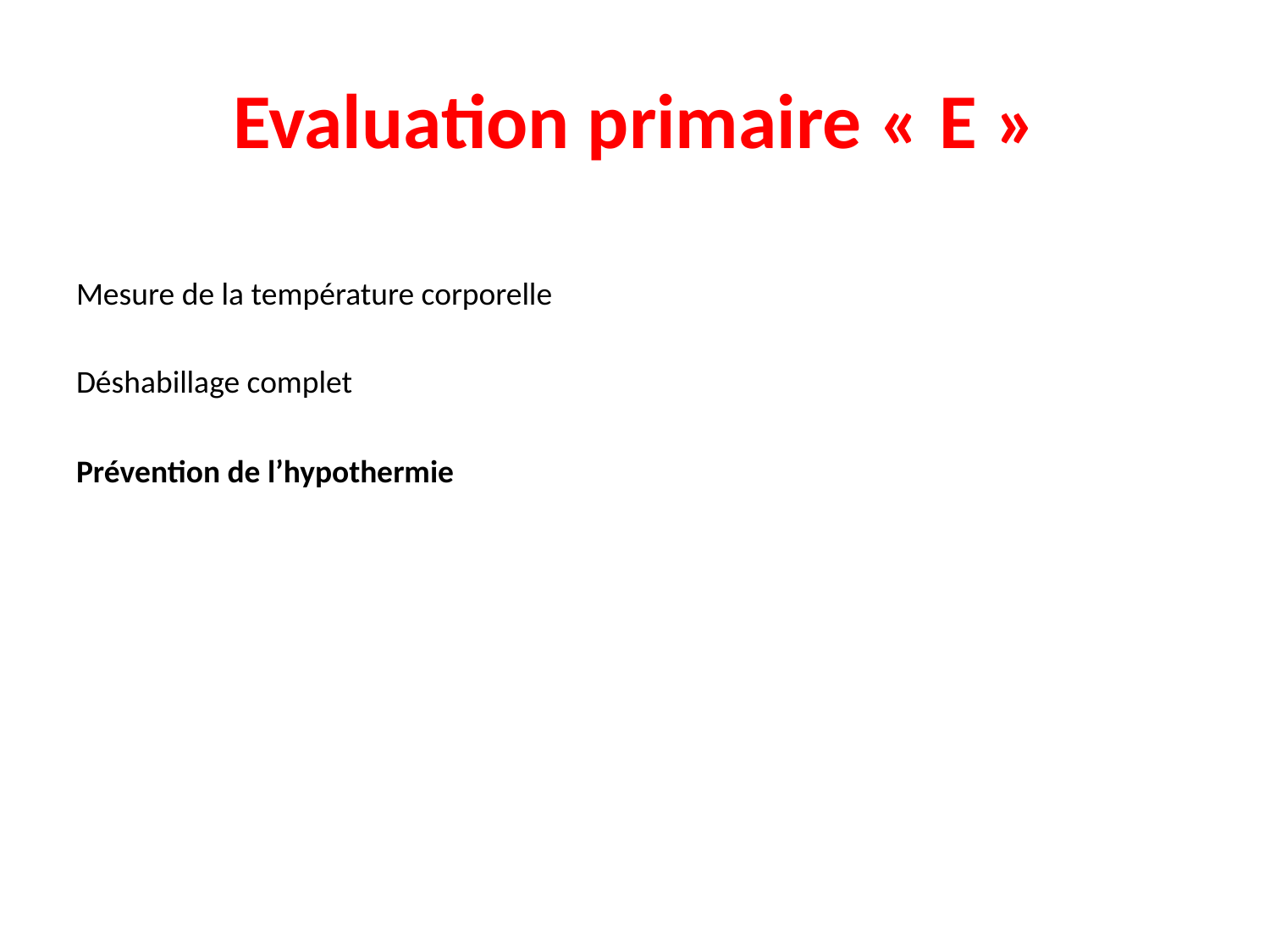

# Evaluation primaire « E »

Mesure de la température corporelle

Déshabillage complet

Prévention de l’hypothermie